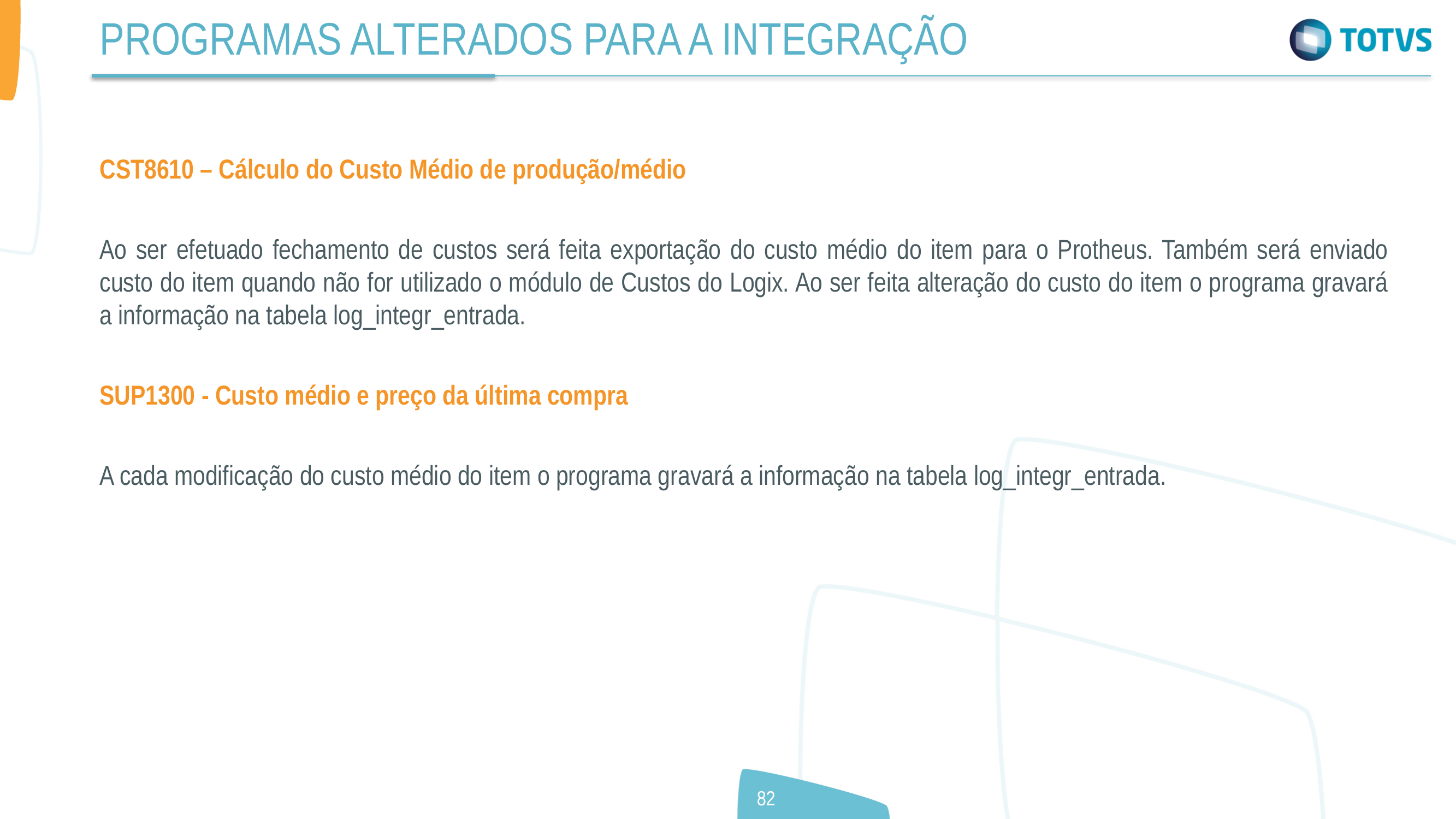

PROGRAMAS ALTERADOS PARA A INTEGRAÇÃO
CST8610 – Cálculo do Custo Médio de produção/médio

Ao ser efetuado fechamento de custos será feita exportação do custo médio do item para o Protheus. Também será enviado custo do item quando não for utilizado o módulo de Custos do Logix. Ao ser feita alteração do custo do item o programa gravará a informação na tabela log_integr_entrada.

SUP1300 - Custo médio e preço da última compra

A cada modificação do custo médio do item o programa gravará a informação na tabela log_integr_entrada.